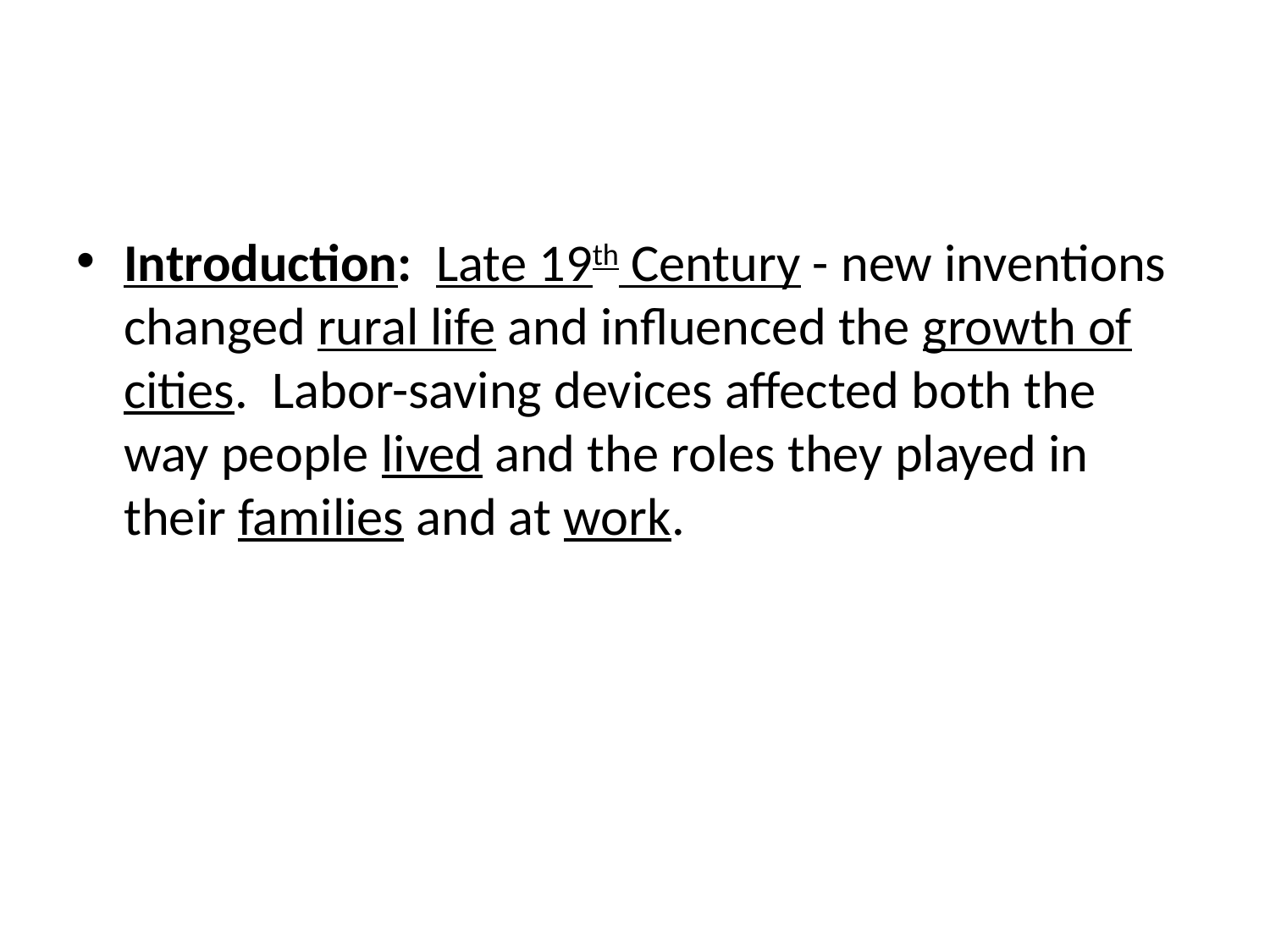

#
Introduction:  Late 19th Century - new inventions changed rural life and influenced the growth of cities.  Labor-saving devices affected both the way people lived and the roles they played in their families and at work.